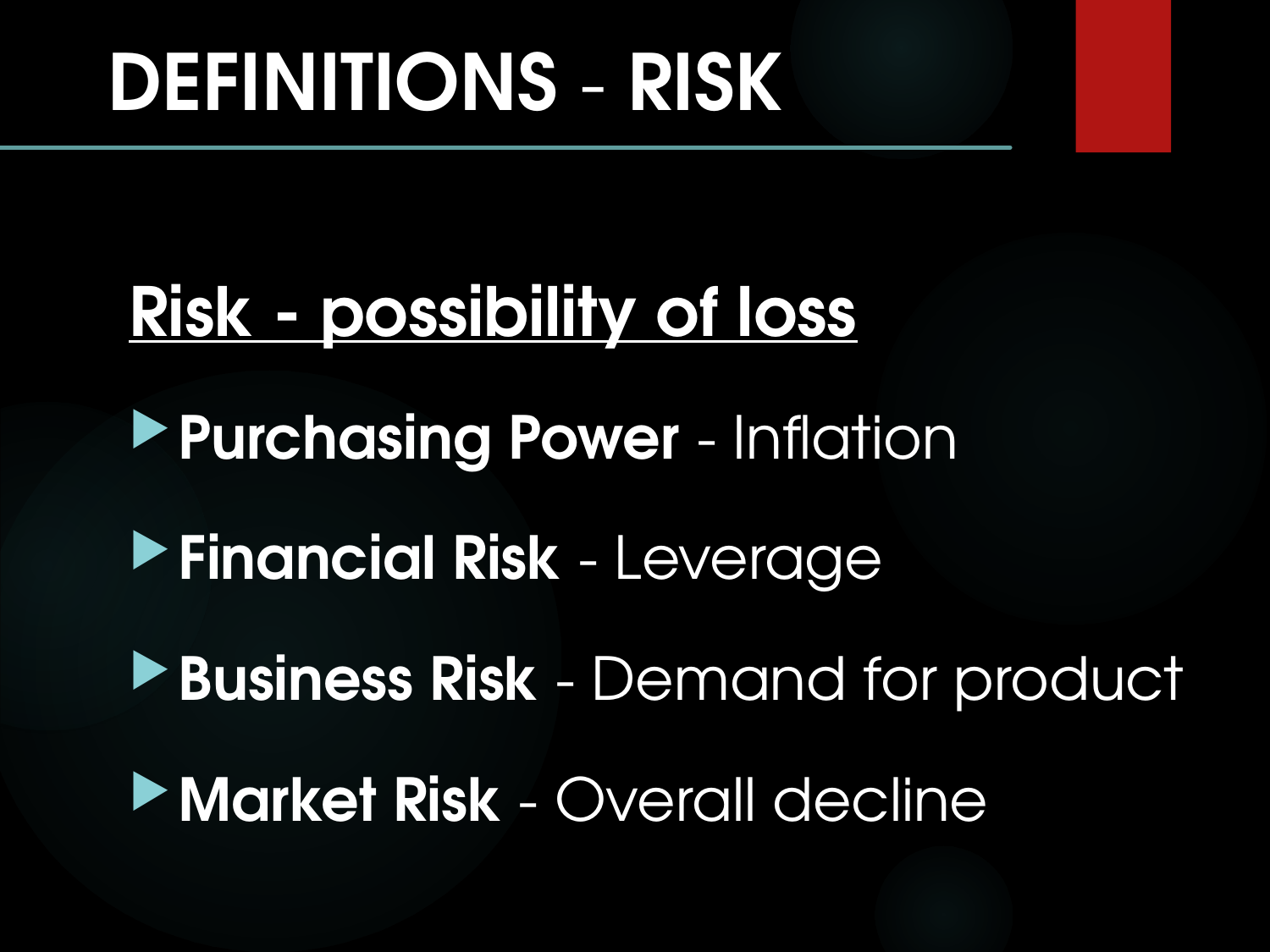

DEFINITIONS - RISK
Risk - possibility of loss
Purchasing Power - Inflation
Financial Risk - Leverage
Business Risk - Demand for product
Market Risk - Overall decline